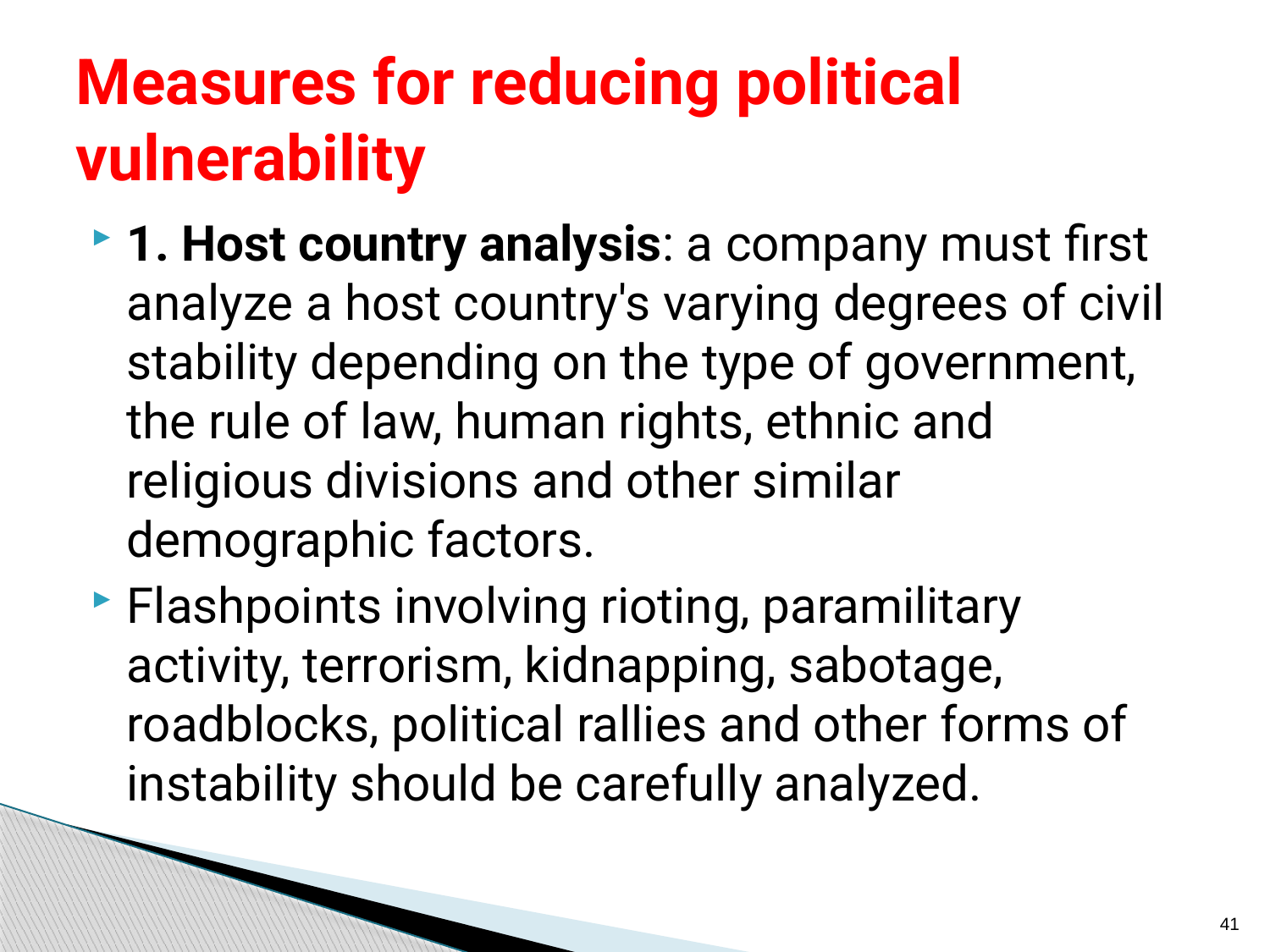

# Measures for reducing political vulnerability
1. Host country analysis: a company must first analyze a host country's varying degrees of civil stability depending on the type of government, the rule of law, human rights, ethnic and religious divisions and other similar demographic factors.
Flashpoints involving rioting, paramilitary activity, terrorism, kidnapping, sabotage, roadblocks, political rallies and other forms of instability should be carefully analyzed.
41